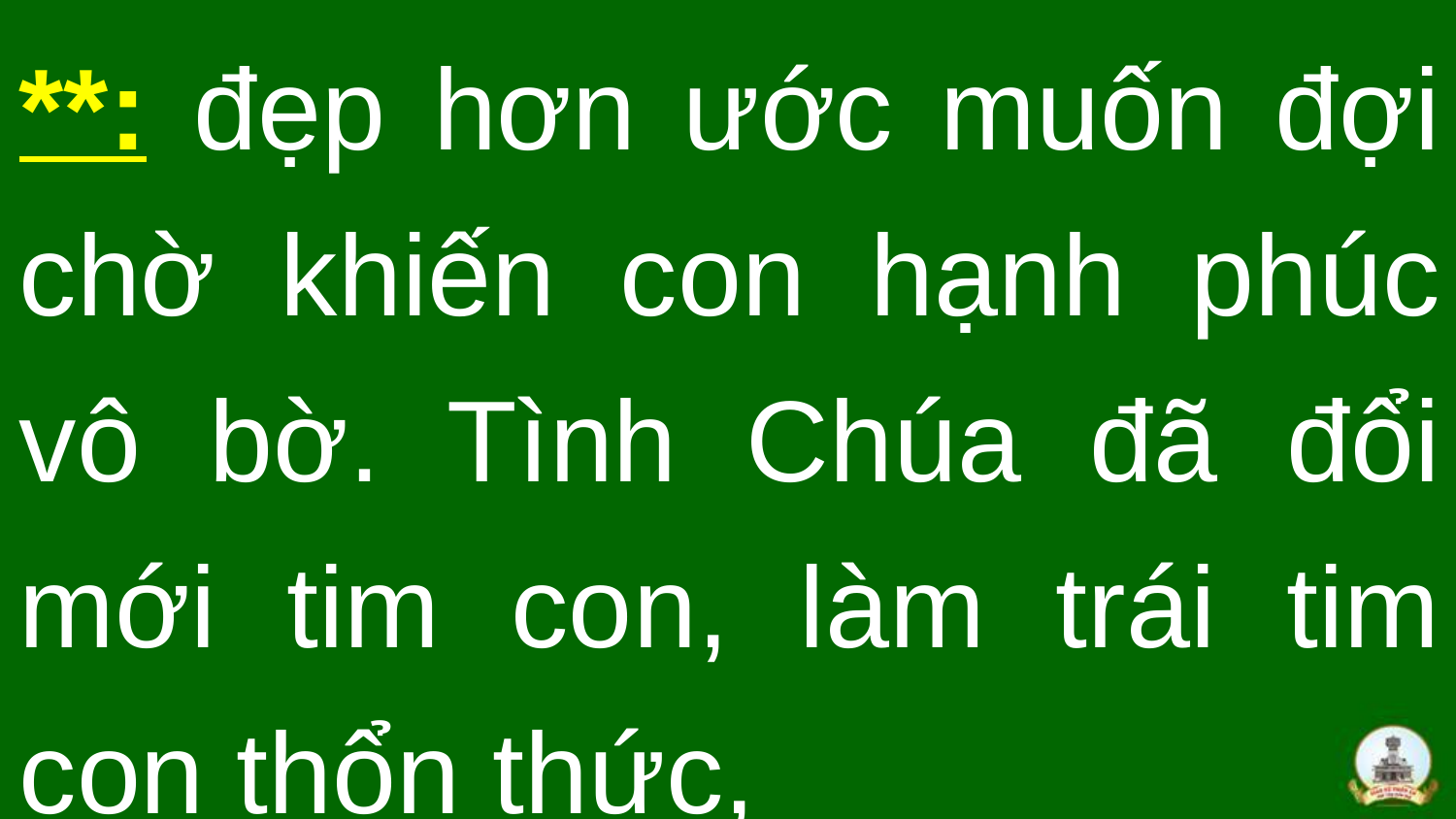

**: đẹp hơn ước muốn đợi chờ khiến con hạnh phúc vô bờ. Tình Chúa đã đổi mới tim con, làm trái tim con thổn thức,